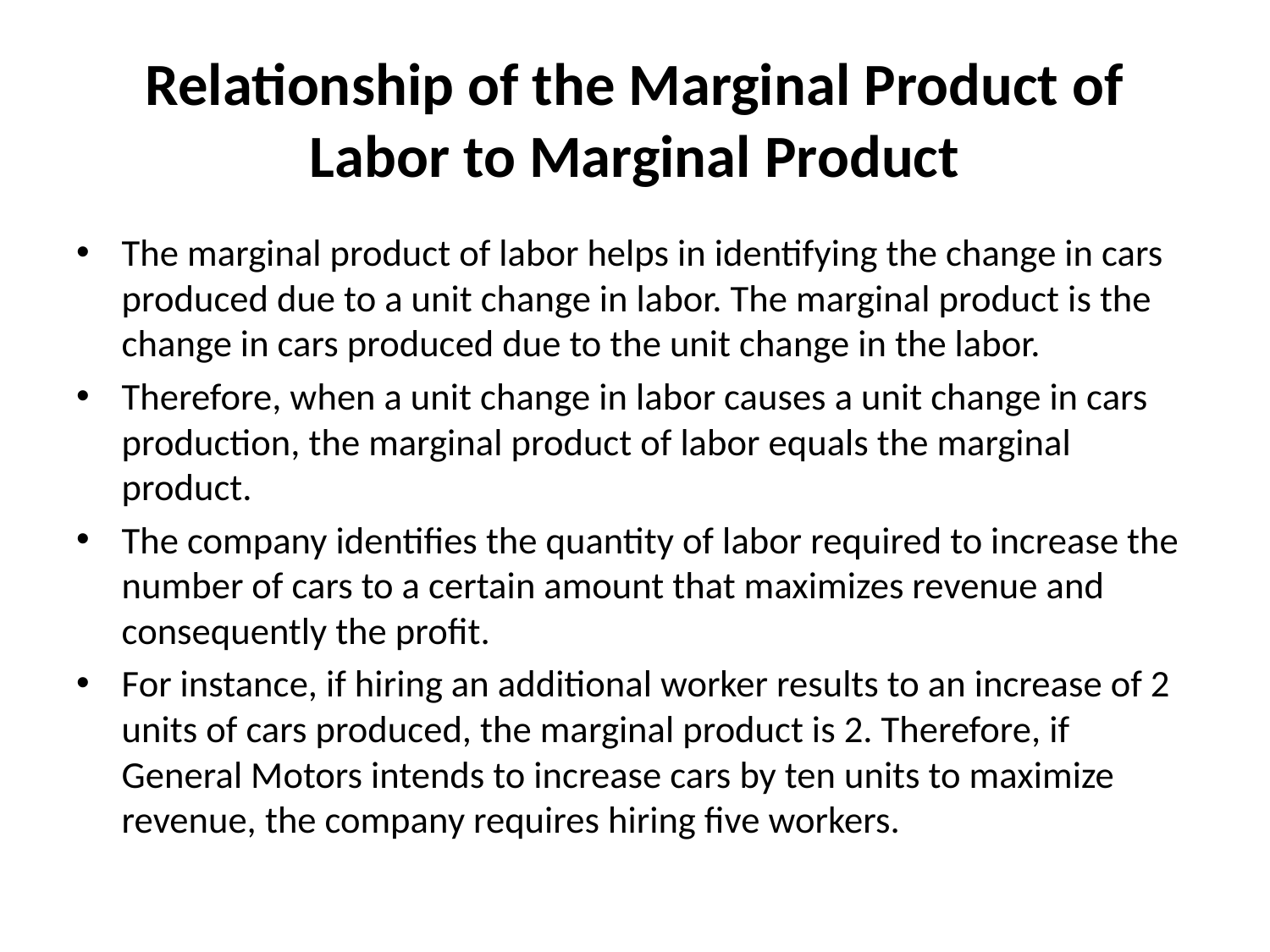

# Relationship of the Marginal Product of Labor to Marginal Product
The marginal product of labor helps in identifying the change in cars produced due to a unit change in labor. The marginal product is the change in cars produced due to the unit change in the labor.
Therefore, when a unit change in labor causes a unit change in cars production, the marginal product of labor equals the marginal product.
The company identifies the quantity of labor required to increase the number of cars to a certain amount that maximizes revenue and consequently the profit.
For instance, if hiring an additional worker results to an increase of 2 units of cars produced, the marginal product is 2. Therefore, if General Motors intends to increase cars by ten units to maximize revenue, the company requires hiring five workers.